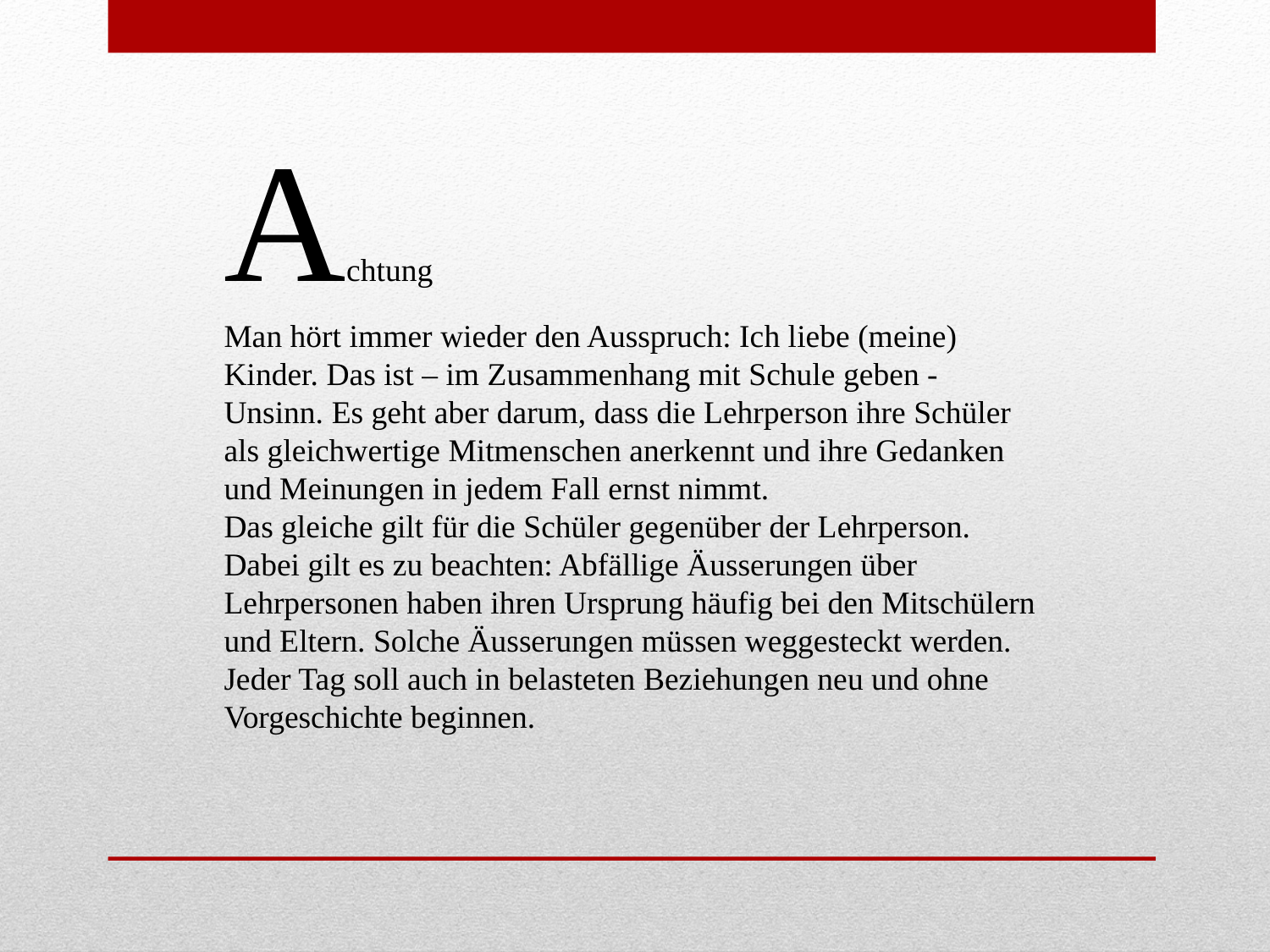

Achtung
Man hört immer wieder den Ausspruch: Ich liebe (meine) Kinder. Das ist – im Zusammenhang mit Schule geben -  Unsinn. Es geht aber darum, dass die Lehrperson ihre Schüler als gleichwertige Mitmenschen anerkennt und ihre Gedanken und Meinungen in jedem Fall ernst nimmt.
Das gleiche gilt für die Schüler gegenüber der Lehrperson. Dabei gilt es zu beachten: Abfällige Äusserungen über Lehrpersonen haben ihren Ursprung häufig bei den Mitschülern und Eltern. Solche Äusserungen müssen weggesteckt werden. Jeder Tag soll auch in belasteten Beziehungen neu und ohne Vorgeschichte beginnen.